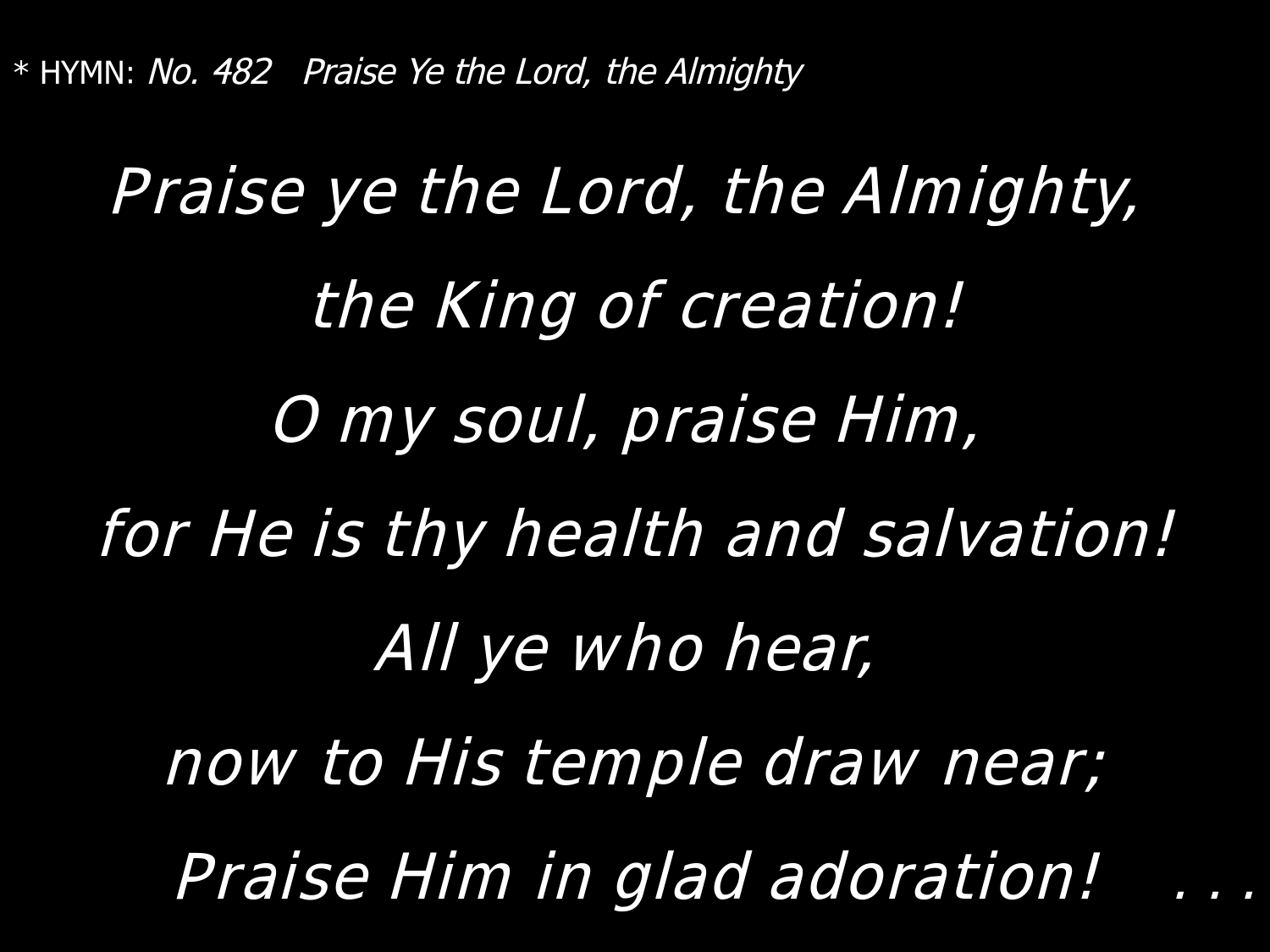

* HYMN: No. 482   Praise Ye the Lord, the Almighty

Praise ye the Lord, the Almighty,
the King of creation!
O my soul, praise Him,
for He is thy health and salvation!
All ye who hear,
now to His temple draw near;
Praise Him in glad adoration!    . . .